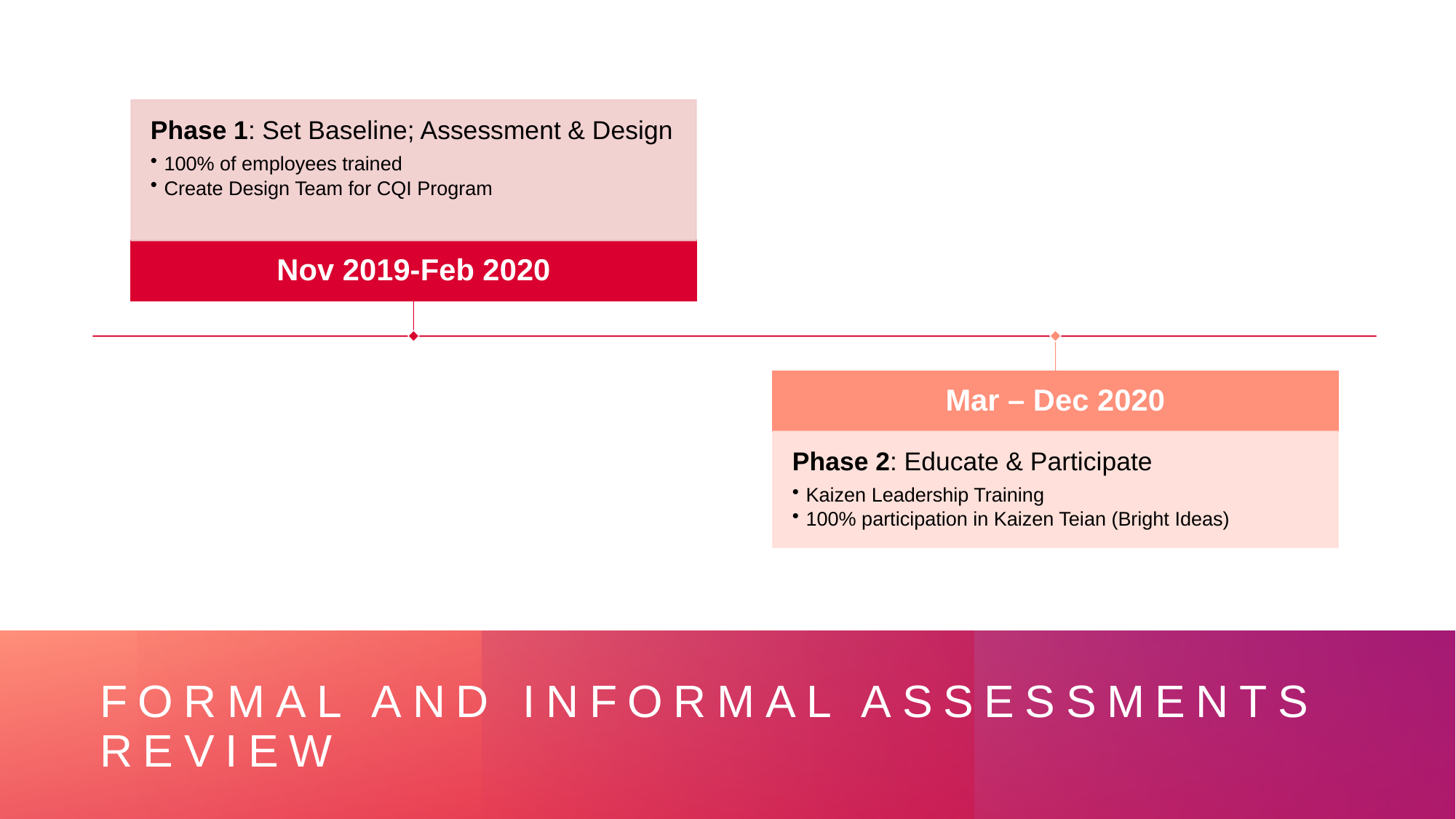

Nov 2019-Feb 2020
Phase 1: Set Baseline; Assessment & Design
100% of employees trained
Create Design Team for CQI Program

Mar – Dec 2020
Phase 2: Educate & Participate
Kaizen Leadership Training
100% participation in Kaizen Teian (Bright Ideas)

# formal and informal assessments review